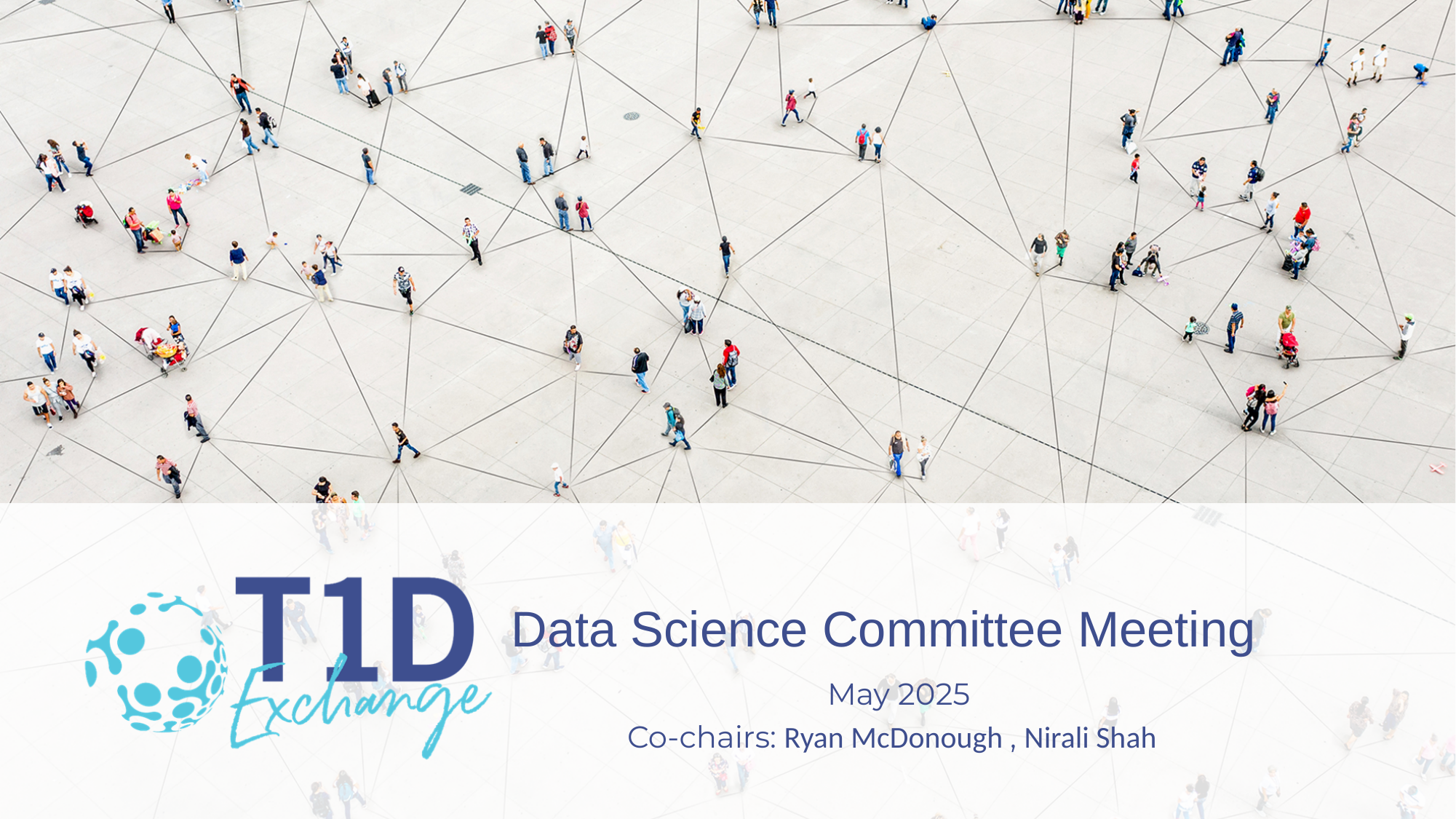

Data Science Committee Meeting
                         May 2025
Co-chairs: Ryan McDonough , Nirali Shah